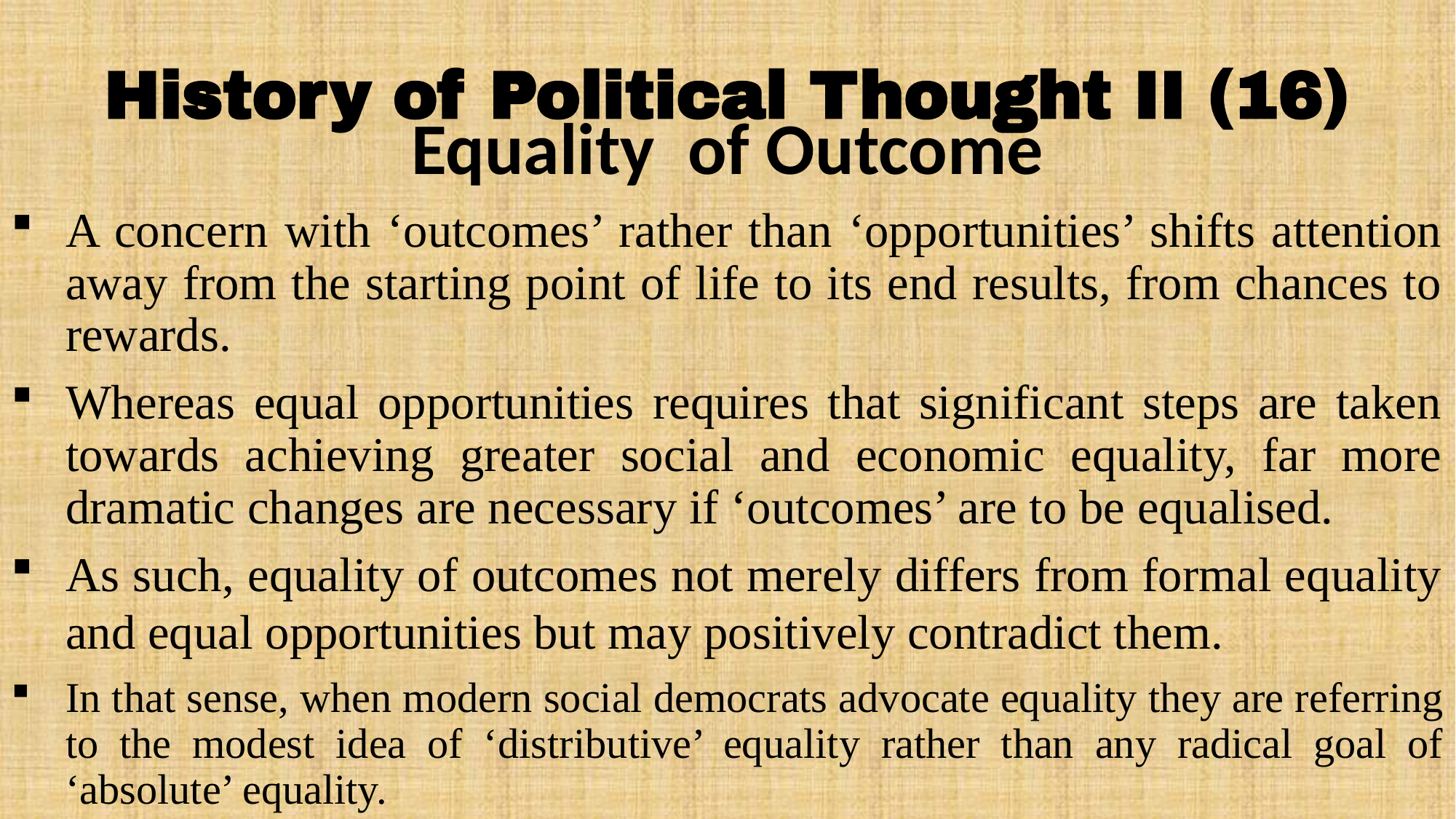

# History of Political Thought II (16)
Equality  of Outcome
A concern with ‘outcomes’ rather than ‘opportunities’ shifts attention away from the starting point of life to its end results, from chances to rewards.
Whereas equal opportunities requires that significant steps are taken towards achieving greater social and economic equality, far more dramatic changes are necessary if ‘outcomes’ are to be equalised.
As such, equality of outcomes not merely differs from formal equality and equal opportunities but may positively contradict them.
In that sense, when modern social democrats advocate equality they are referring to the modest idea of ‘distributive’ equality rather than any radical goal of ‘absolute’ equality.